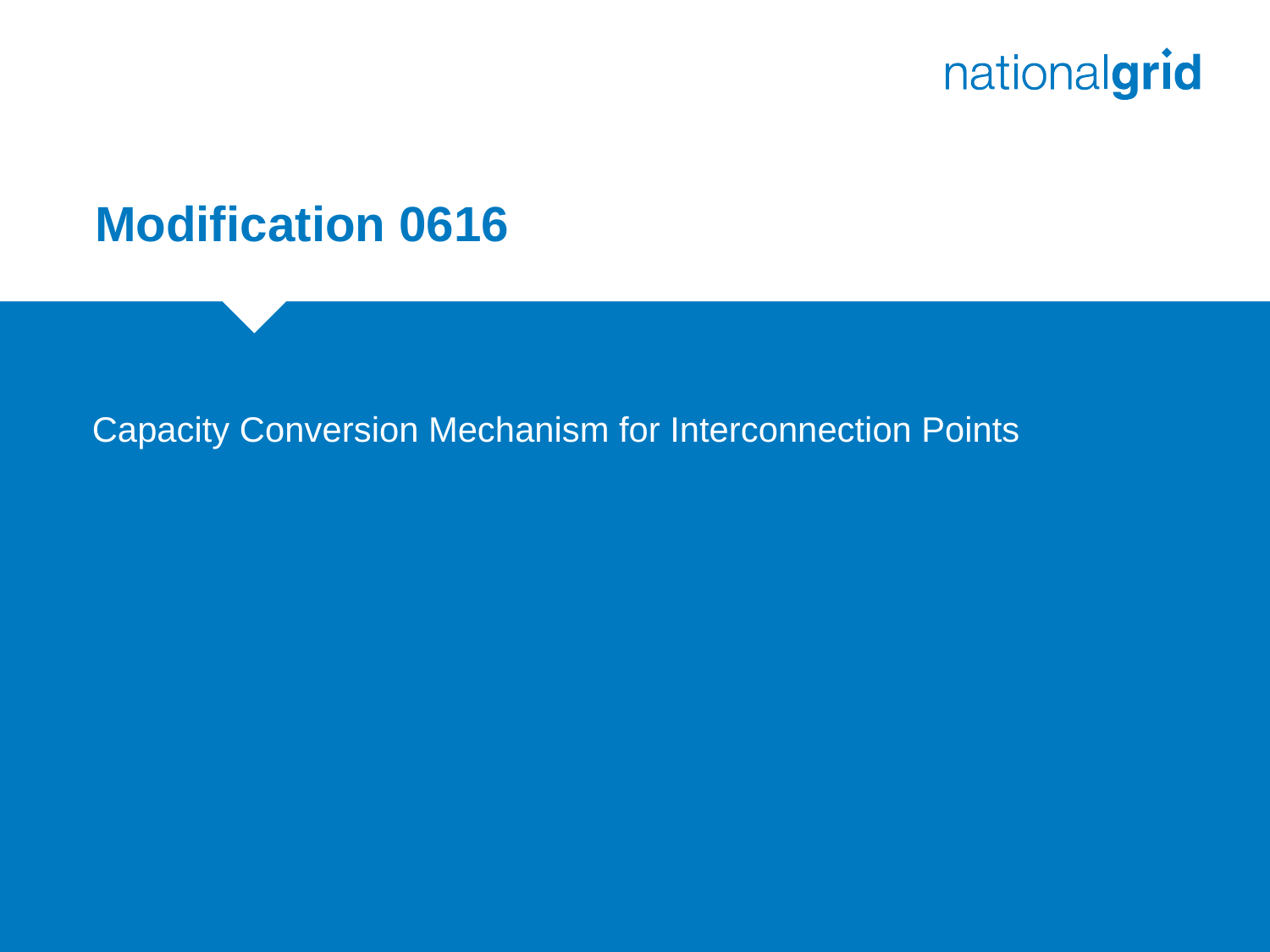

# Modification 0616
Capacity Conversion Mechanism for Interconnection Points